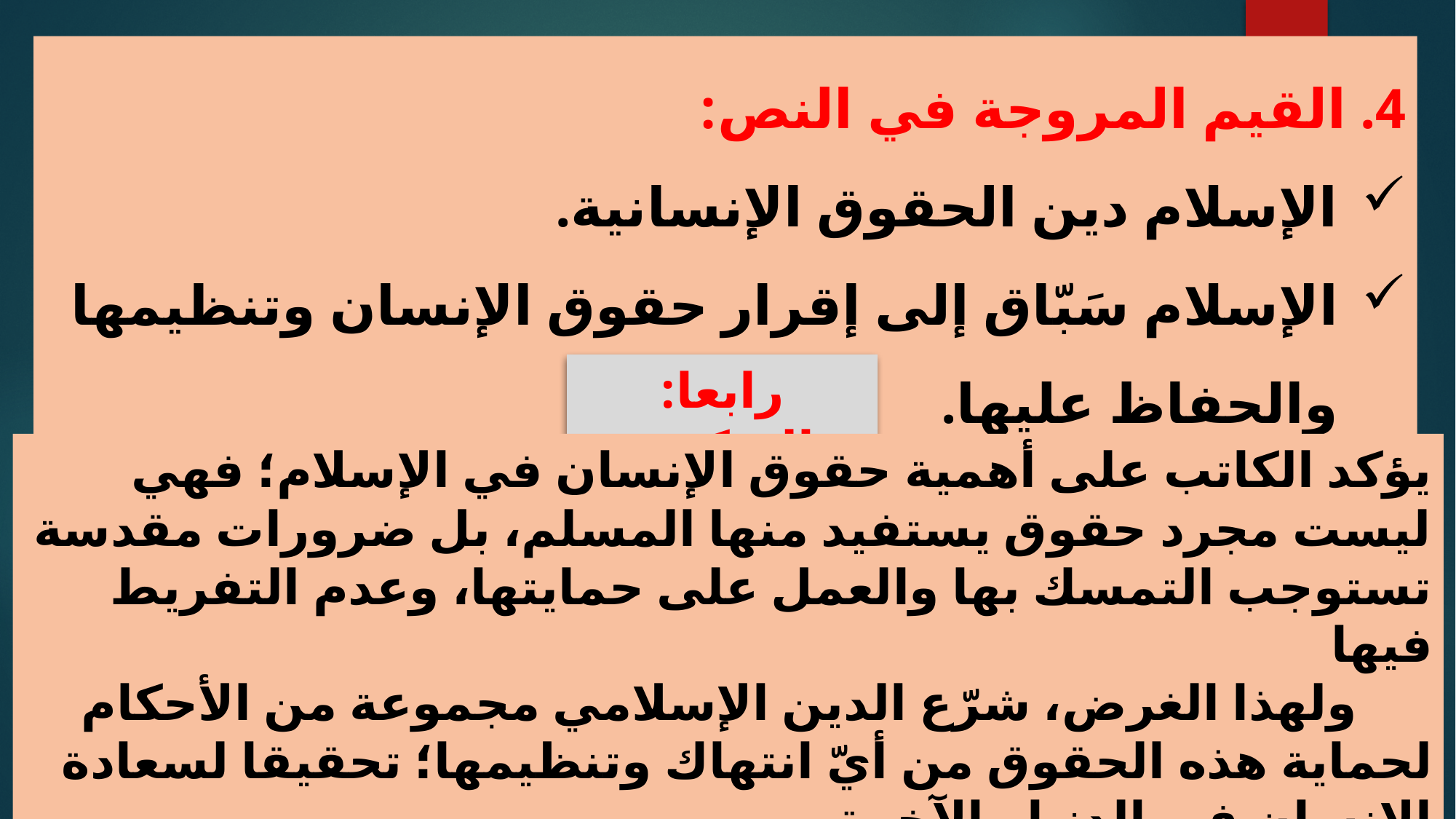

4. القيم المروجة في النص:
الإسلام دين الحقوق الإنسانية.
الإسلام سَبّاق إلى إقرار حقوق الإنسان وتنظيمها والحفاظ عليها.
رابعا: التركيب
يؤكد الكاتب على أهمية حقوق الإنسان في الإسلام؛ فهي ليست مجرد حقوق يستفيد منها المسلم، بل ضرورات مقدسة تستوجب التمسك بها والعمل على حمايتها، وعدم التفريط فيها
      ولهذا الغرض، شرّع الدين الإسلامي مجموعة من الأحكام لحماية هذه الحقوق من أيّ انتهاك وتنظيمها؛ تحقيقا لسعادة الإنسان في الدنيا والآخرة.